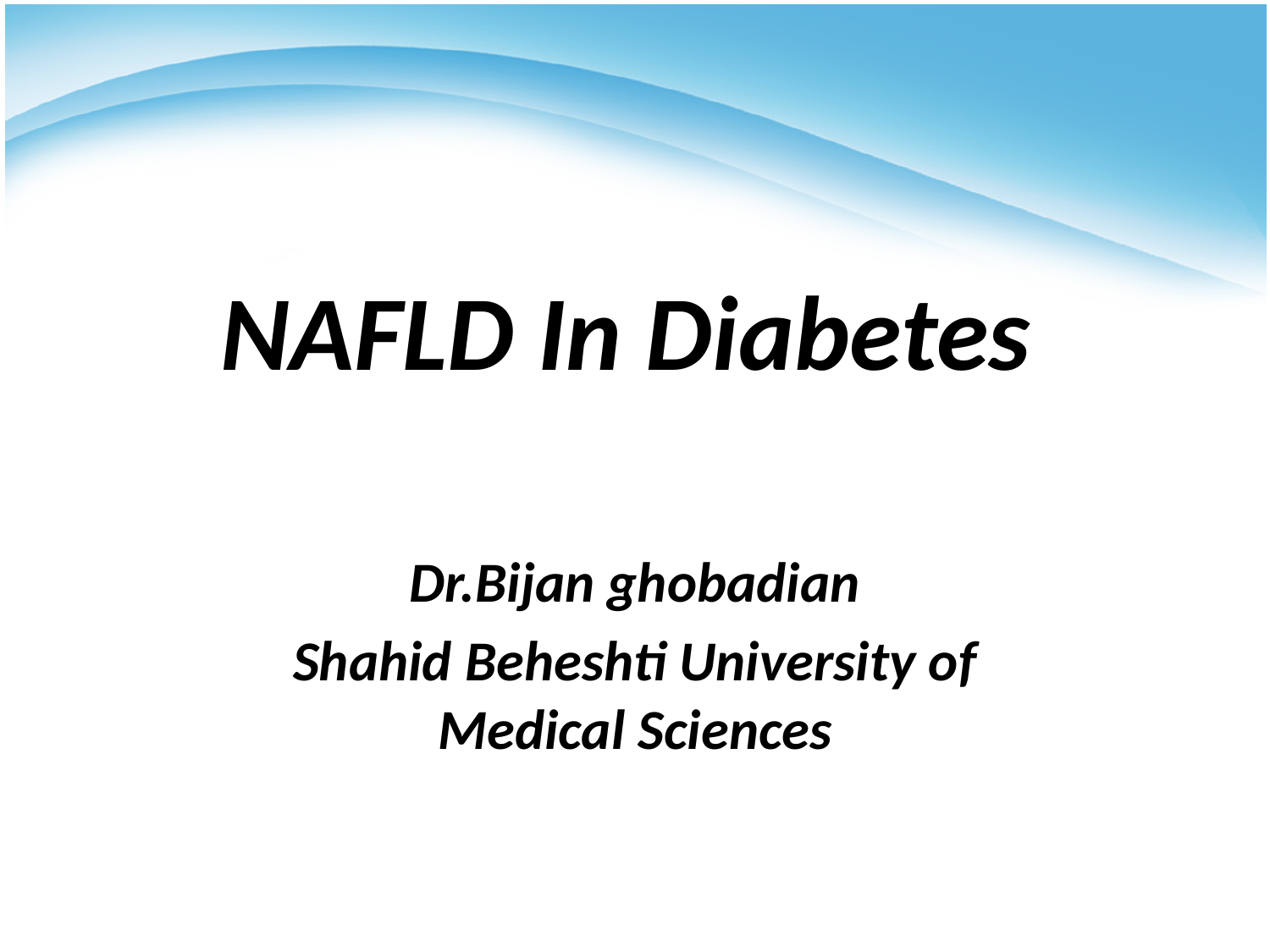

#
NAFLD In Diabetes
Dr.Bijan ghobadian
Shahid Beheshti University of Medical Sciences